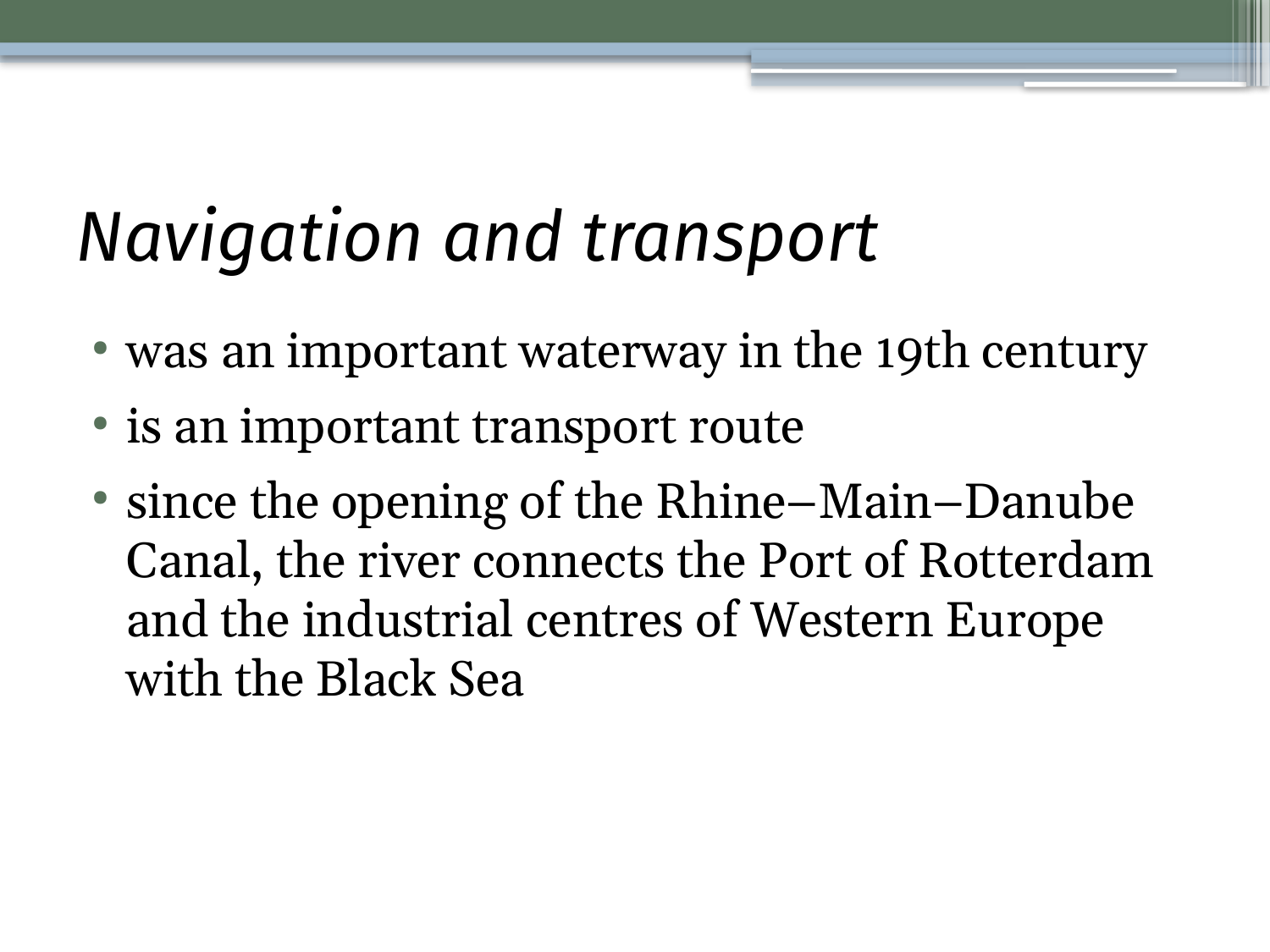

# Navigation and transport
was an important waterway in the 19th century
is an important transport route
since the opening of the Rhine–Main–Danube Canal, the river connects the Port of Rotterdam and the industrial centres of Western Europe with the Black Sea